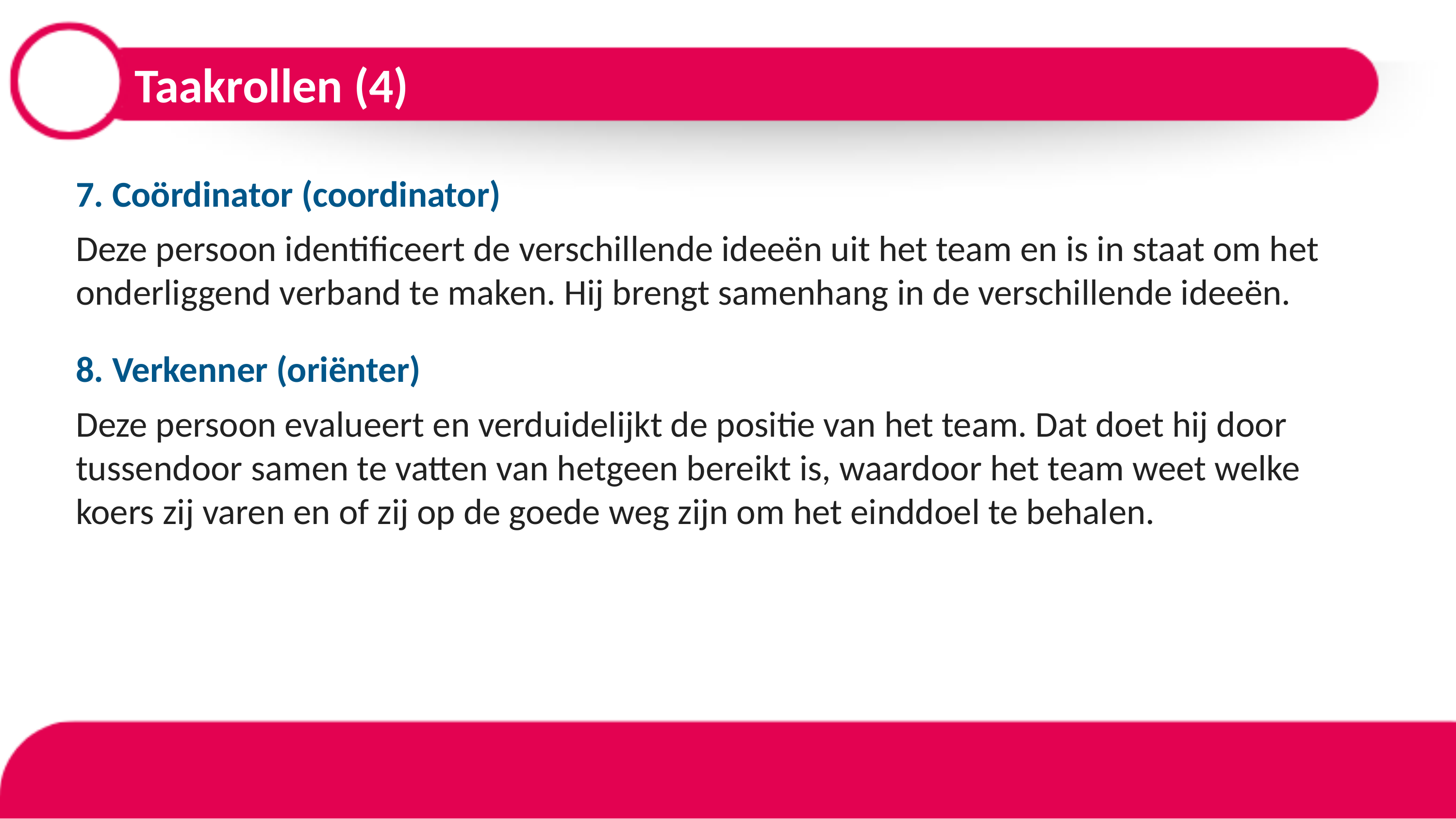

# Taakrollen (4)
7. Coördinator (coordinator)
Deze persoon identificeert de verschillende ideeën uit het team en is in staat om het onderliggend verband te maken. Hij brengt samenhang in de verschillende ideeën.
8. Verkenner (oriënter)
Deze persoon evalueert en verduidelijkt de positie van het team. Dat doet hij door tussendoor samen te vatten van hetgeen bereikt is, waardoor het team weet welke koers zij varen en of zij op de goede weg zijn om het einddoel te behalen.